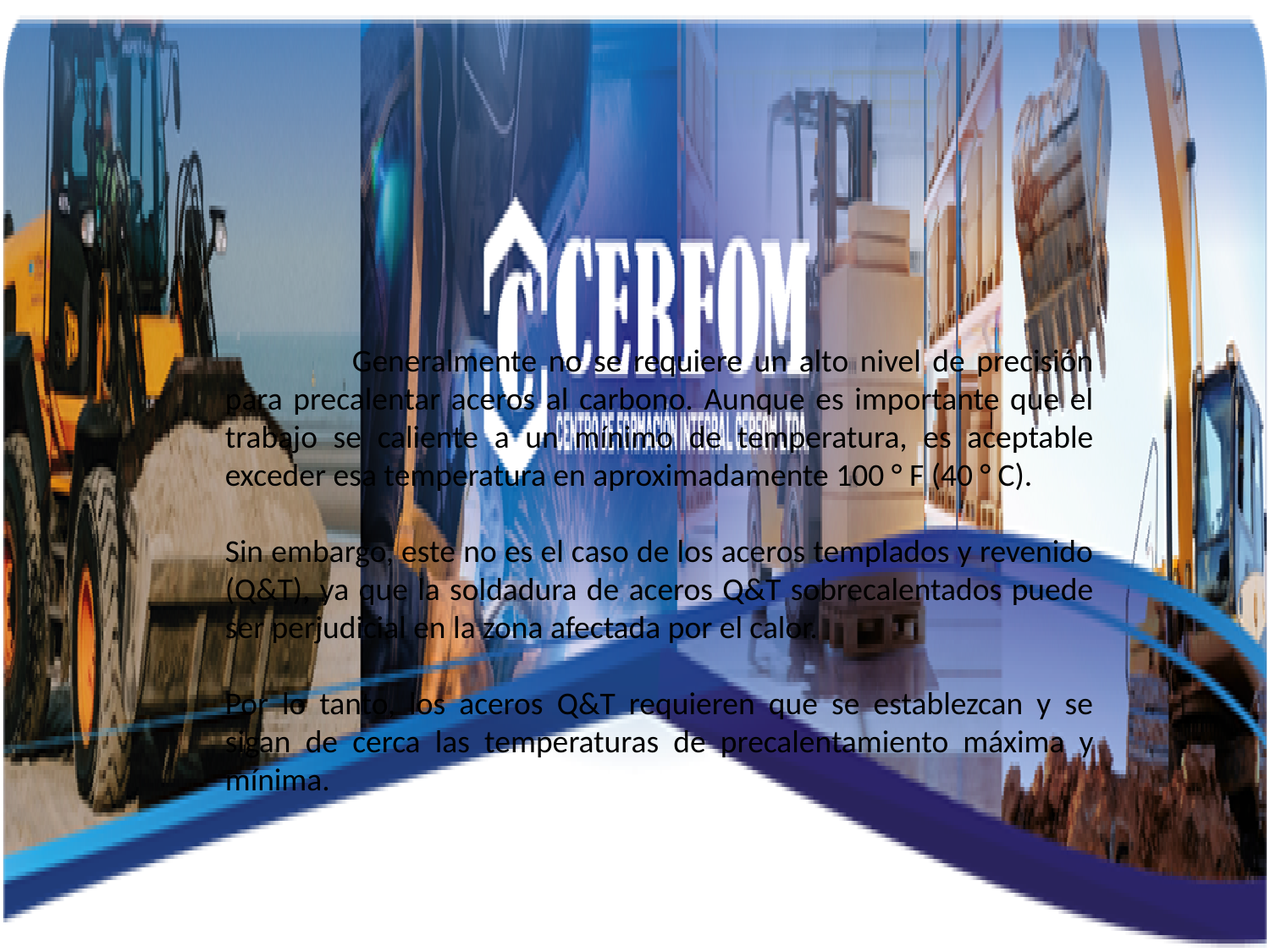

Generalmente no se requiere un alto nivel de precisión para precalentar aceros al carbono. Aunque es importante que el trabajo se caliente a un mínimo de temperatura, es aceptable exceder esa temperatura en aproximadamente 100 ° F (40 ° C).

Sin embargo, este no es el caso de los aceros templados y revenido (Q&T), ya que la soldadura de aceros Q&T sobrecalentados puede ser perjudicial en la zona afectada por el calor.

Por lo tanto, los aceros Q&T requieren que se establezcan y se sigan de cerca las temperaturas de precalentamiento máxima y mínima.